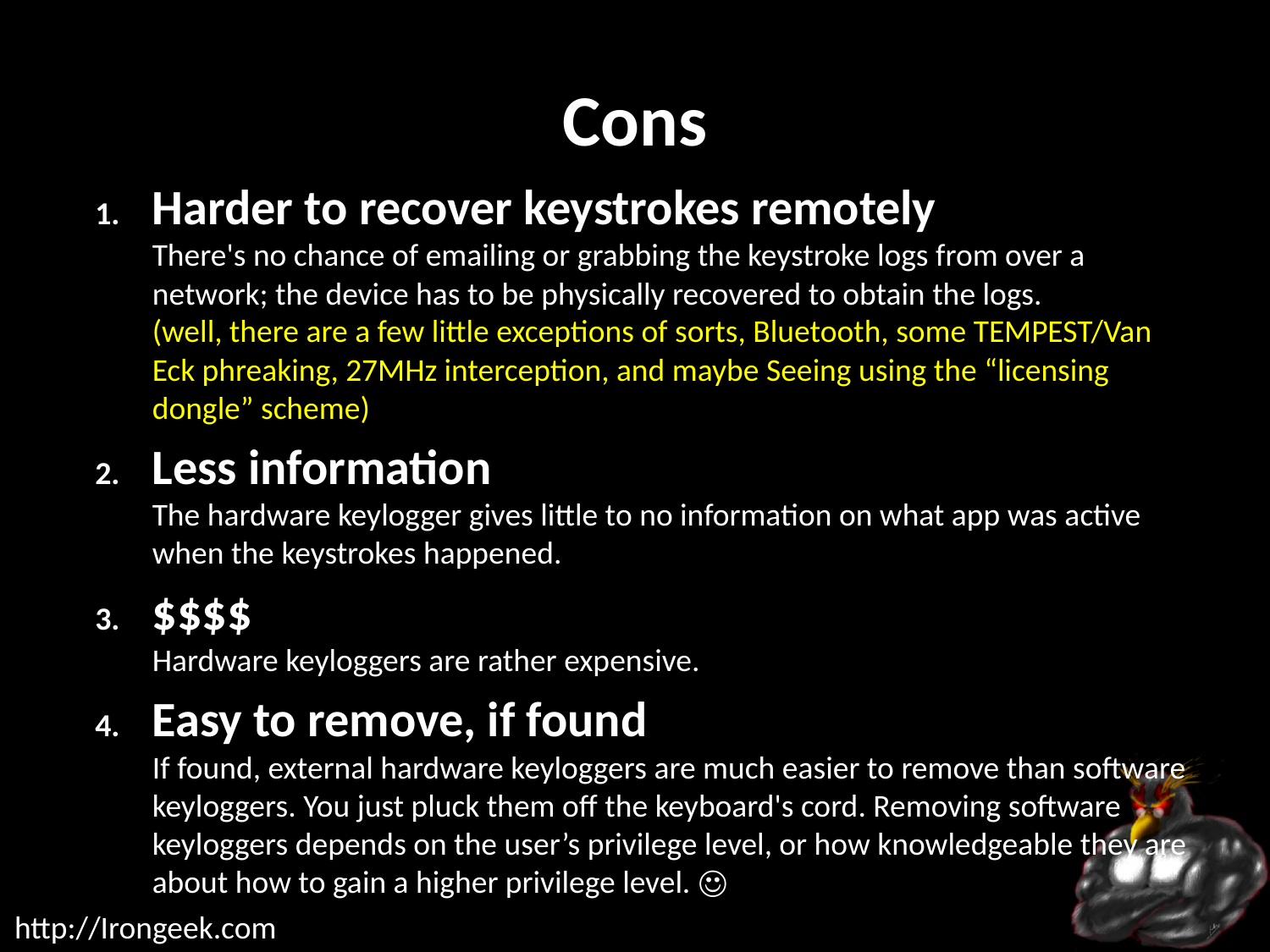

# Cons
Harder to recover keystrokes remotely
There's no chance of emailing or grabbing the keystroke logs from over a network; the device has to be physically recovered to obtain the logs.
(well, there are a few little exceptions of sorts, Bluetooth, some TEMPEST/Van Eck phreaking, 27MHz interception, and maybe Seeing using the “licensing dongle” scheme)
Less information
The hardware keylogger gives little to no information on what app was active when the keystrokes happened.
$$$$
Hardware keyloggers are rather expensive.
Easy to remove, if found
If found, external hardware keyloggers are much easier to remove than software keyloggers. You just pluck them off the keyboard's cord. Removing software keyloggers depends on the user’s privilege level, or how knowledgeable they are about how to gain a higher privilege level. ☺